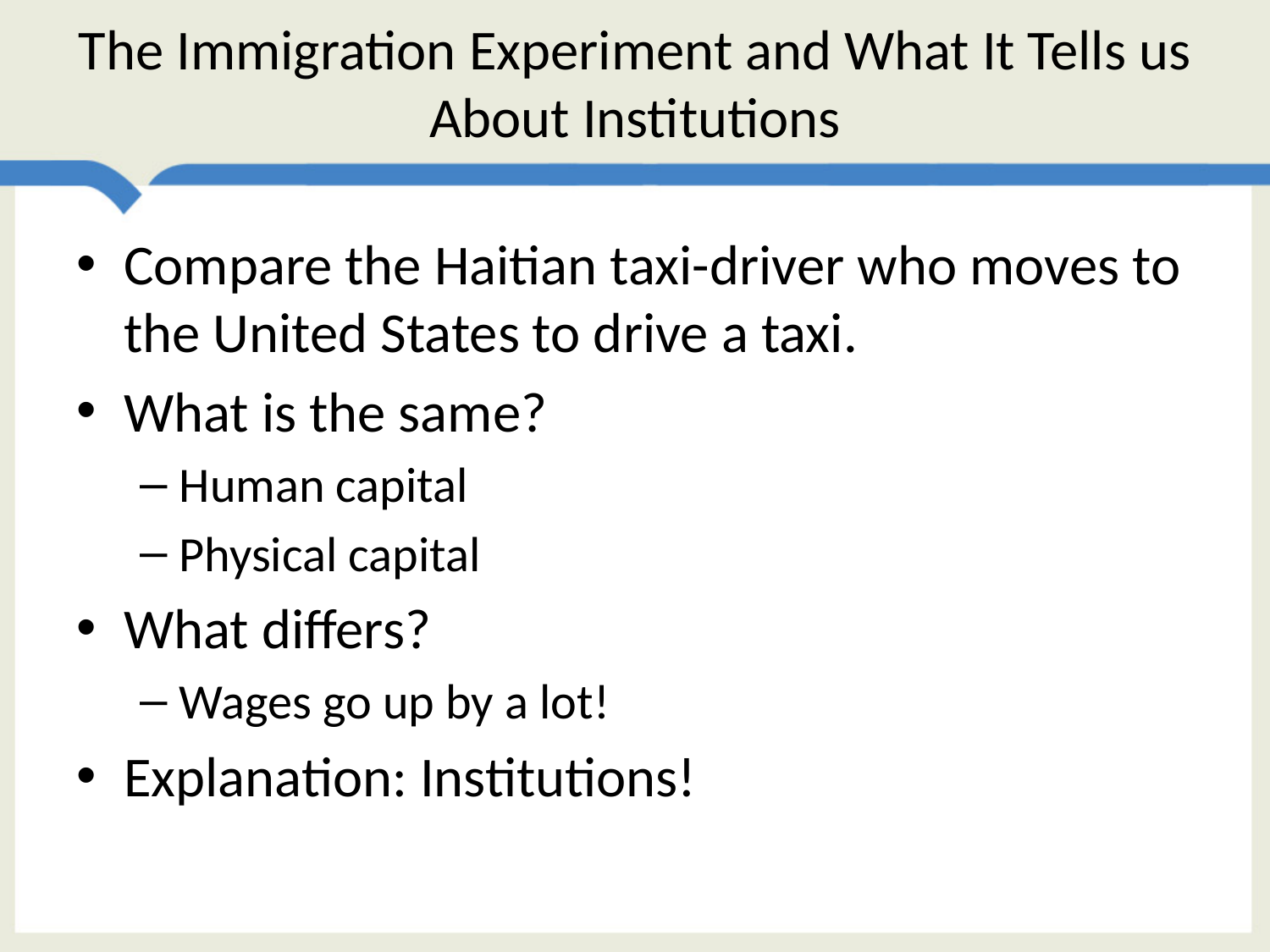

# The Immigration Experiment and What It Tells us About Institutions
Compare the Haitian taxi-driver who moves to the United States to drive a taxi.
What is the same?
Human capital
Physical capital
What differs?
Wages go up by a lot!
Explanation: Institutions!